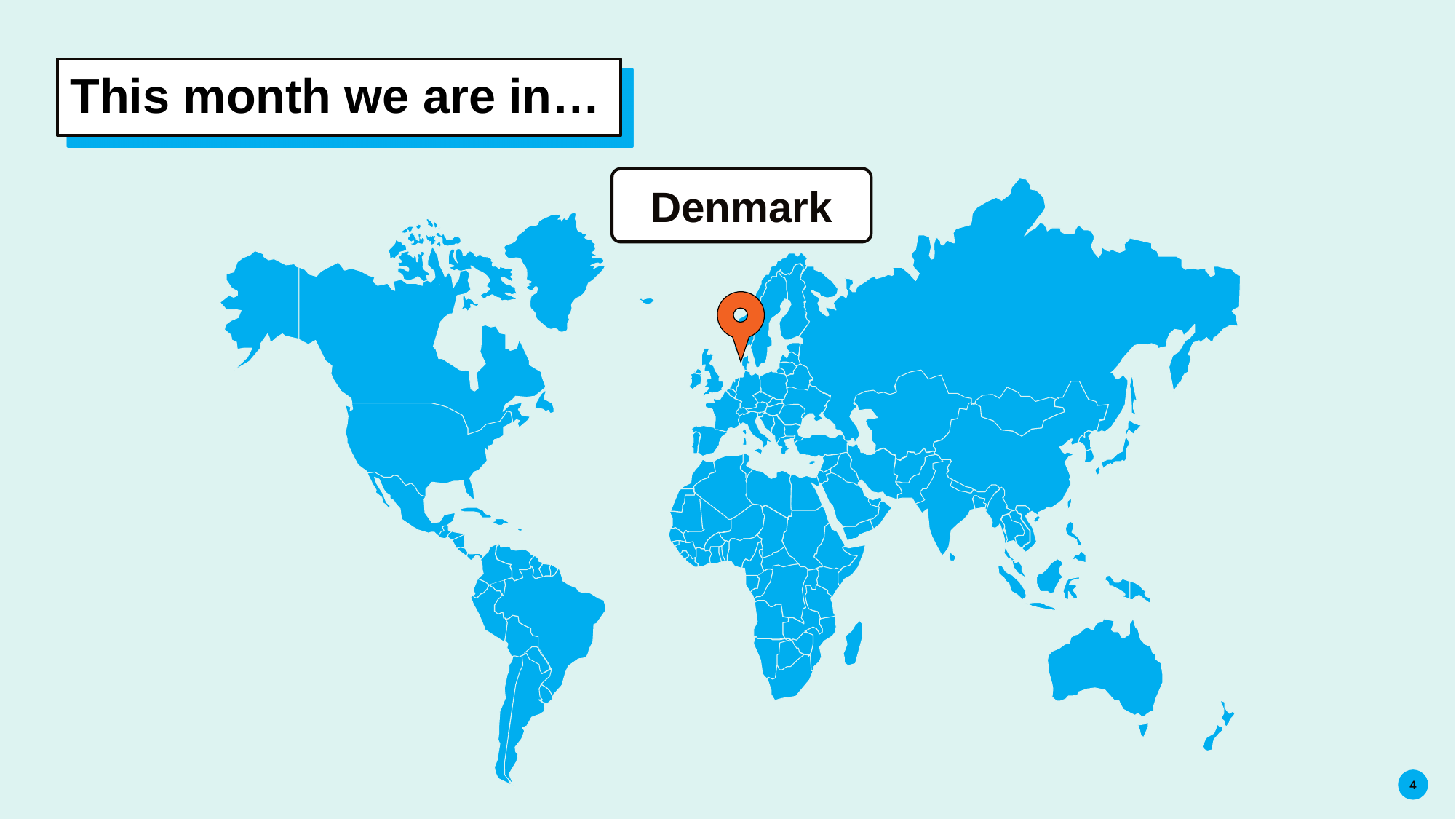

# This month we are in…
Denmark

4